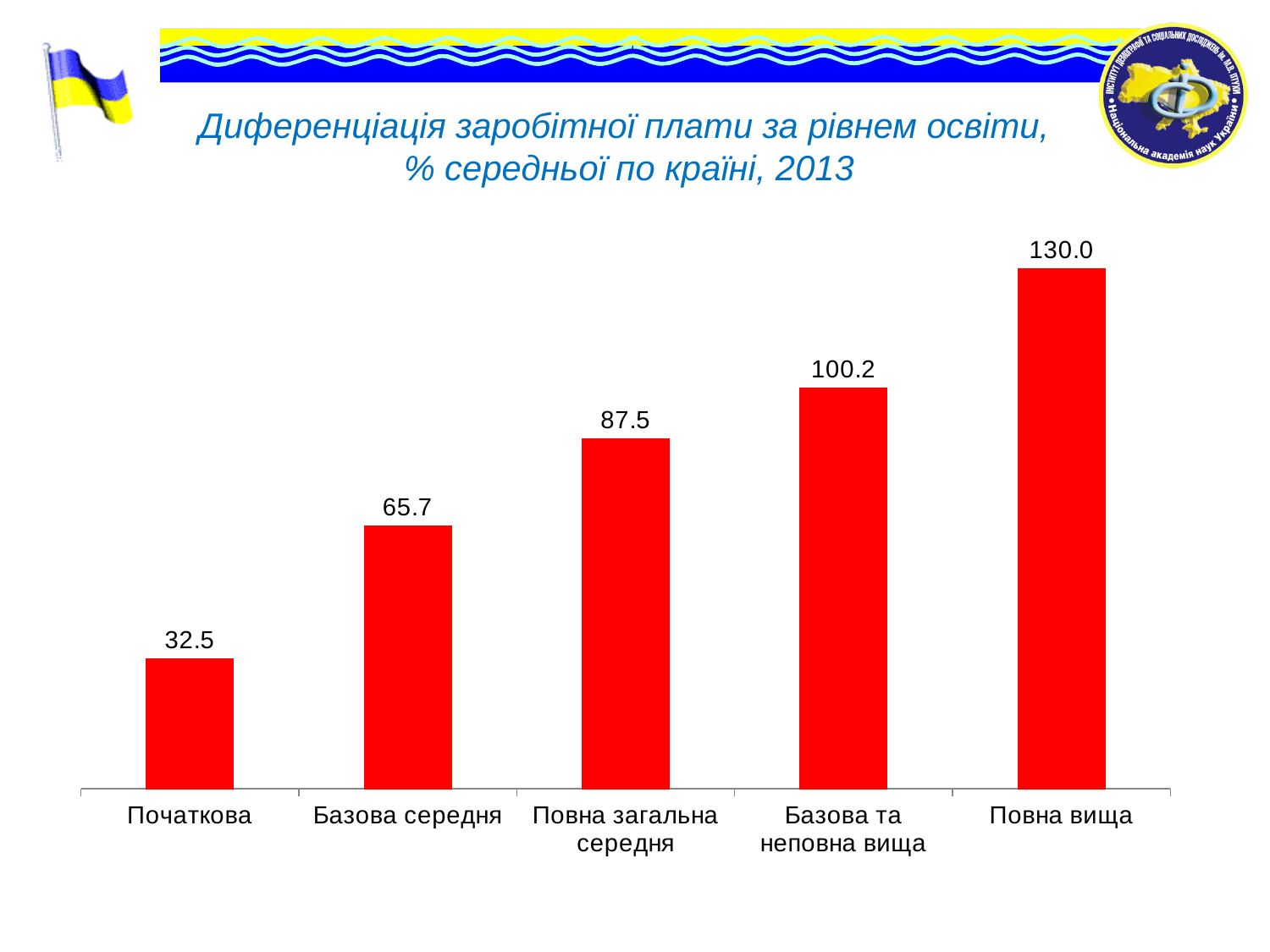

# Диференціація заробітної плати за рівнем освіти, % середньої по країні, 2013

### Chart

| Category | Ряд 1 |
|---|---|
| Початкова | 32.5 |
| Базова середня | 65.7 |
| Повна загальна середня | 87.5 |
| Базова та неповна вища | 100.2 |
| Повна вища | 130.0 |